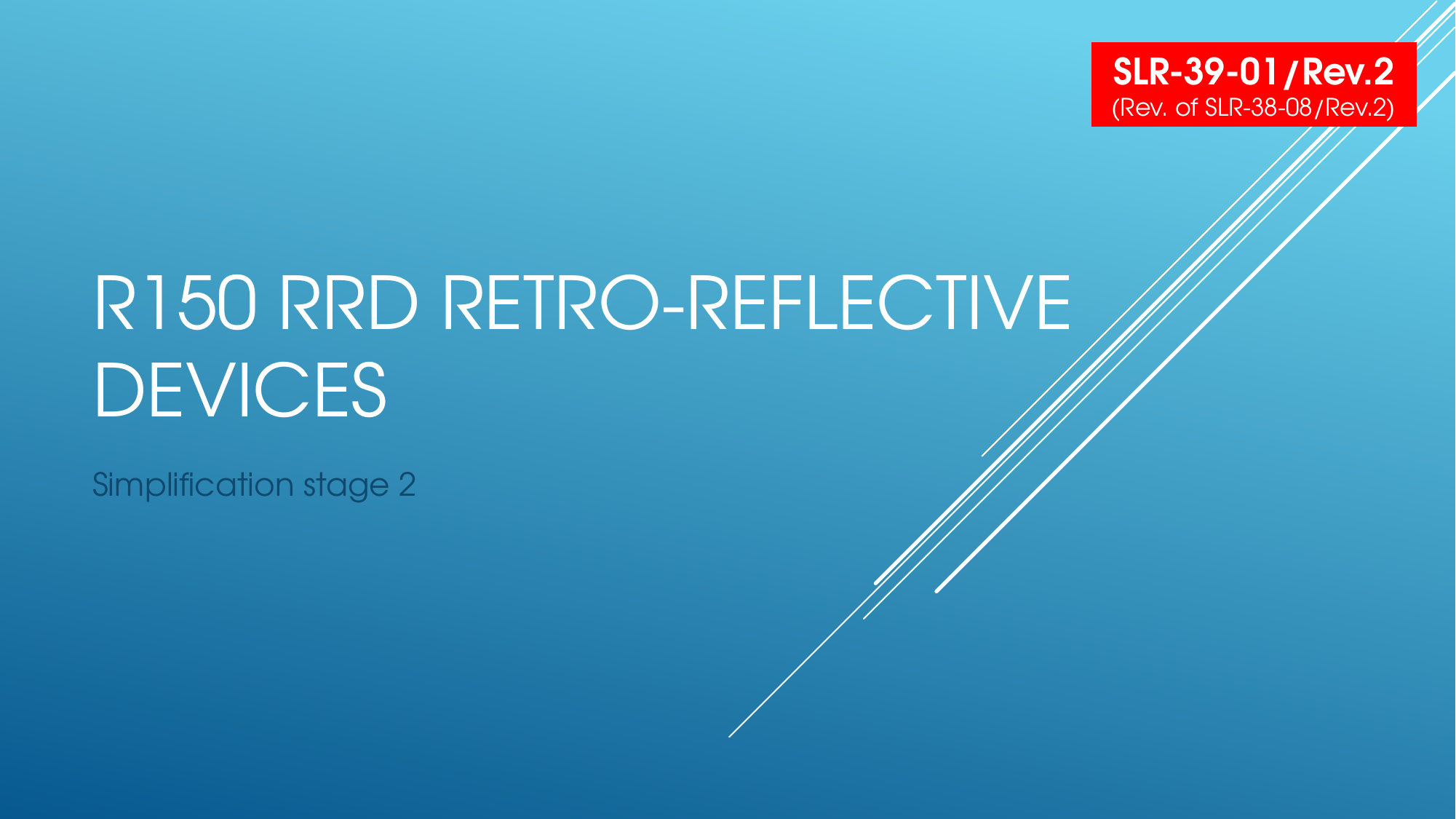

SLR-39-01/Rev.2
(Rev. of SLR-38-08/Rev.2)
# R150 RRD Retro-reflective Devices
Simplification stage 2